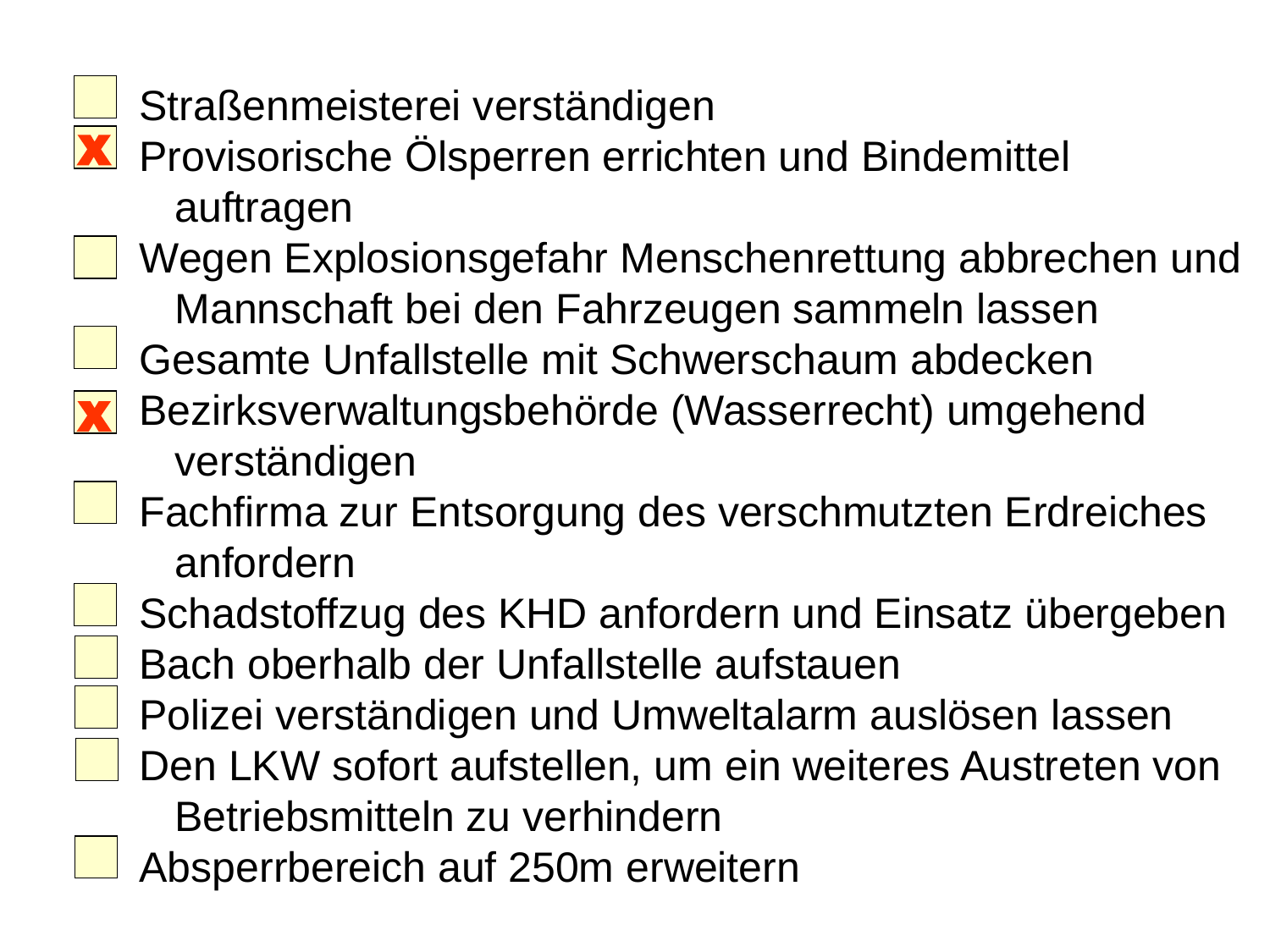

Straßenmeisterei verständigen
	Provisorische Ölsperren errichten und Bindemittel 	 	   auftragen
	Wegen Explosionsgefahr Menschenrettung abbrechen und 	   Mannschaft bei den Fahrzeugen sammeln lassen
	Gesamte Unfallstelle mit Schwerschaum abdecken
	Bezirksverwaltungsbehörde (Wasserrecht) umgehend 	   verständigen
	Fachfirma zur Entsorgung des verschmutzten Erdreiches 	   anfordern
	Schadstoffzug des KHD anfordern und Einsatz übergeben
	Bach oberhalb der Unfallstelle aufstauen
	Polizei verständigen und Umweltalarm auslösen lassen
	Den LKW sofort aufstellen, um ein weiteres Austreten von 	   Betriebsmitteln zu verhindern
	Absperrbereich auf 250m erweitern

X

X

30